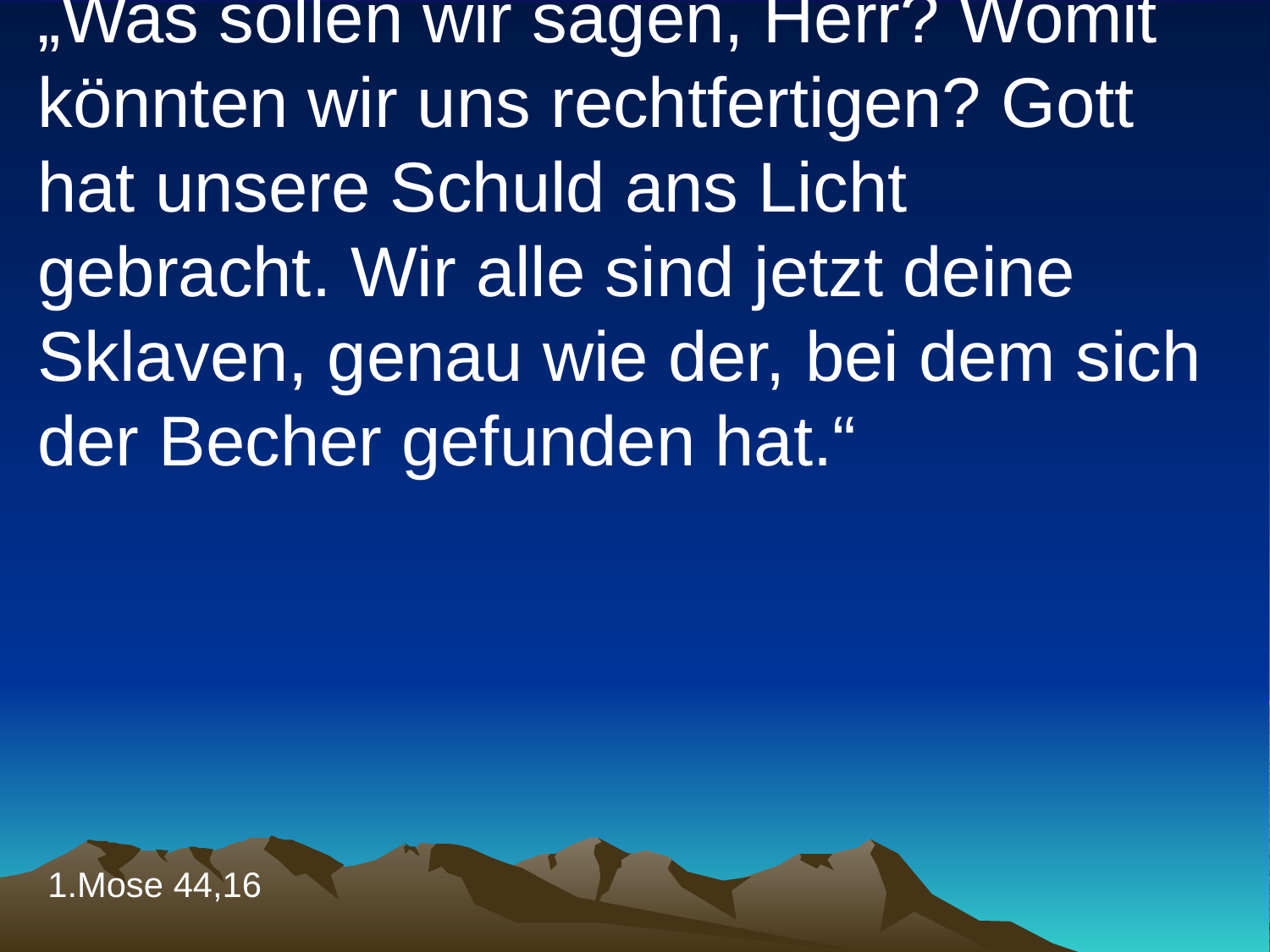

# „Was sollen wir sagen, Herr? Womit könnten wir uns rechtfertigen? Gott hat unsere Schuld ans Licht gebracht. Wir alle sind jetzt deine Sklaven, genau wie der, bei dem sich der Becher gefunden hat.“
1.Mose 44,16